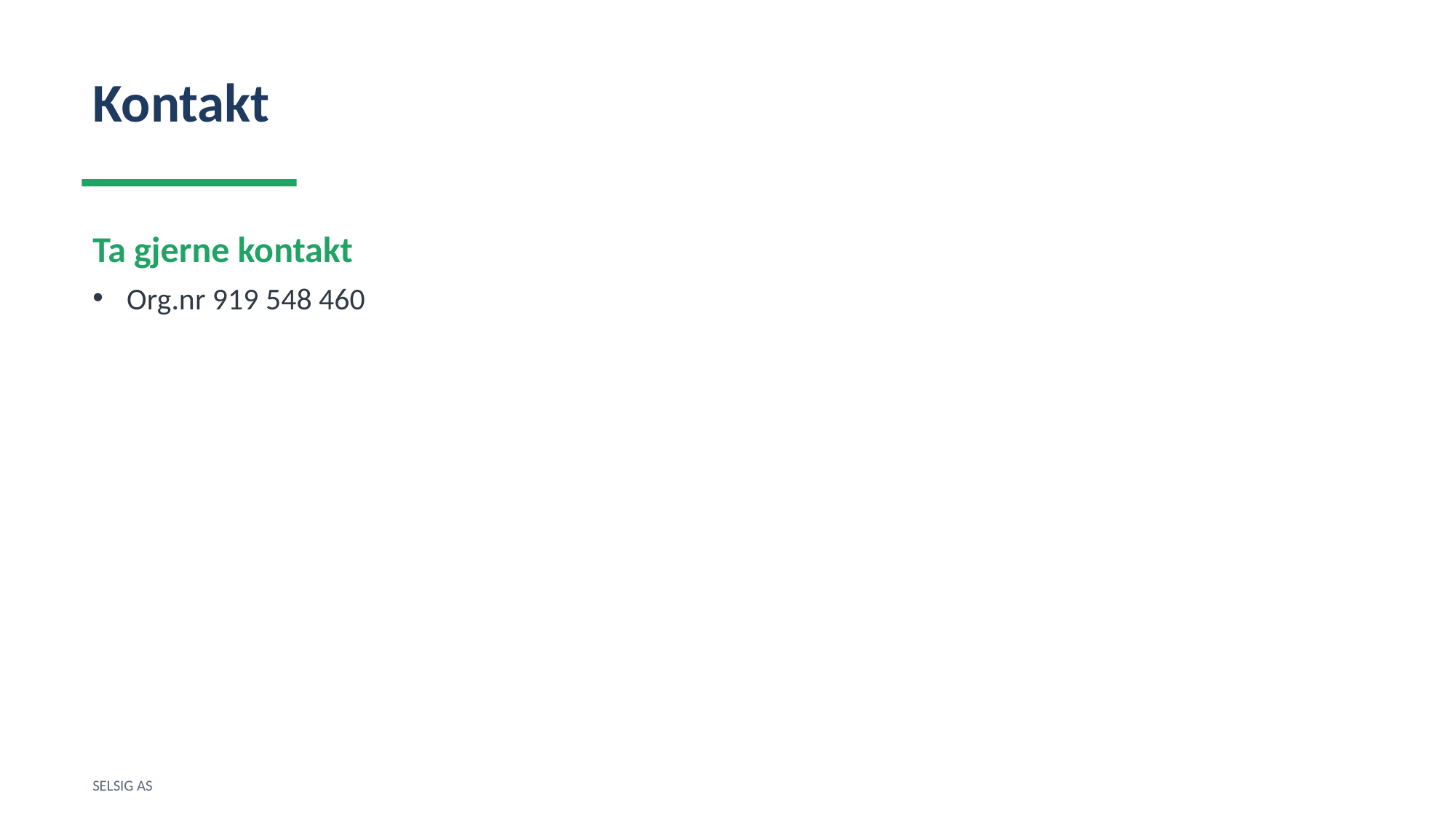

Kontakt

Ta gjerne kontakt
Org.nr 919 548 460
SELSIG AS